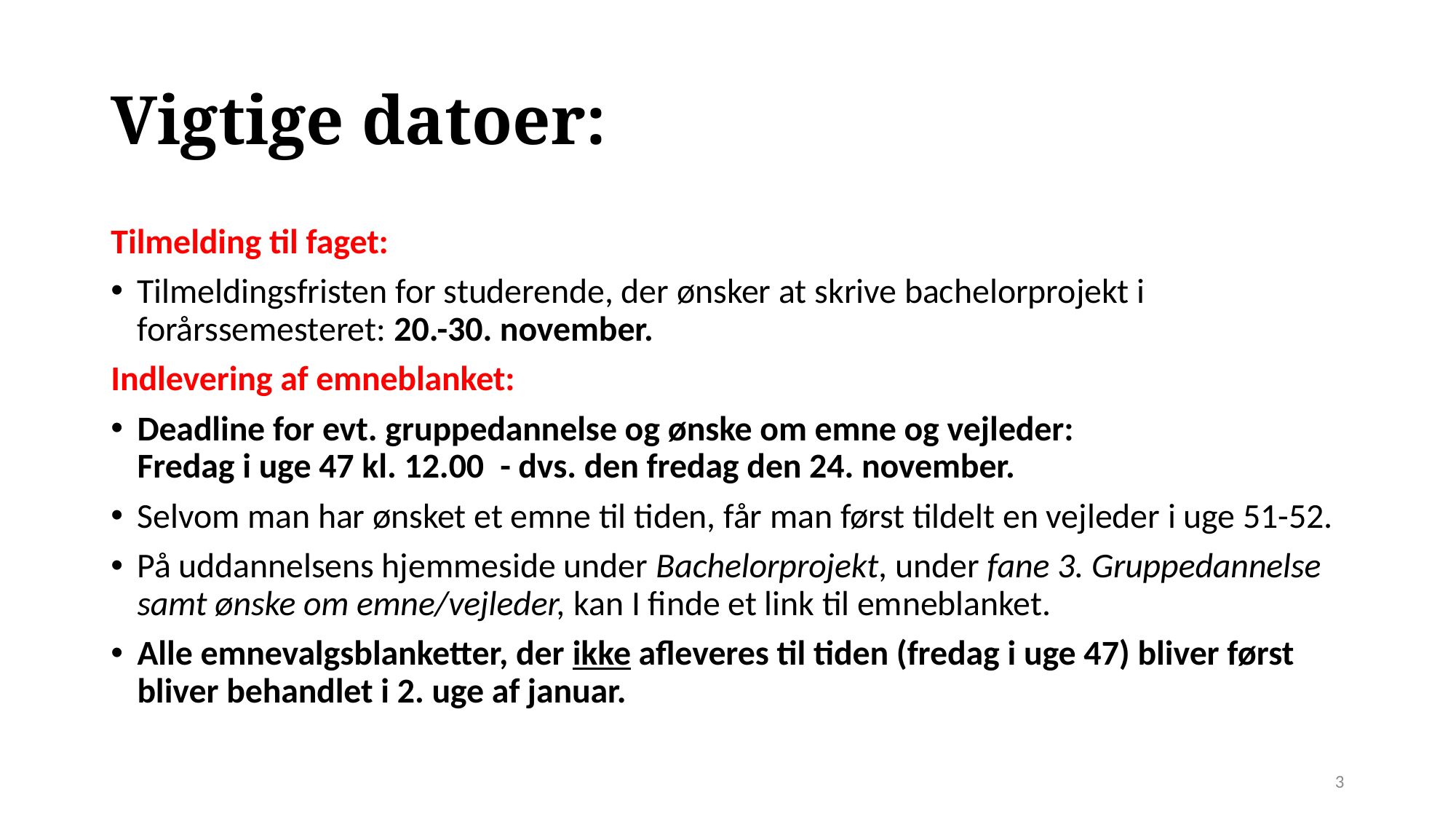

# Vigtige datoer:
Tilmelding til faget:
Tilmeldingsfristen for studerende, der ønsker at skrive bachelorprojekt i forårssemesteret: 20.-30. november.
Indlevering af emneblanket:
Deadline for evt. gruppedannelse og ønske om emne og vejleder:
Fredag i uge 47 kl. 12.00  - dvs. den fredag den 24. november.
Selvom man har ønsket et emne til tiden, får man først tildelt en vejleder i uge 51-52.
På uddannelsens hjemmeside under Bachelorprojekt, under fane 3. Gruppedannelse samt ønske om emne/vejleder, kan I finde et link til emneblanket.
Alle emnevalgsblanketter, der ikke afleveres til tiden (fredag i uge 47) bliver først bliver behandlet i 2. uge af januar.
3